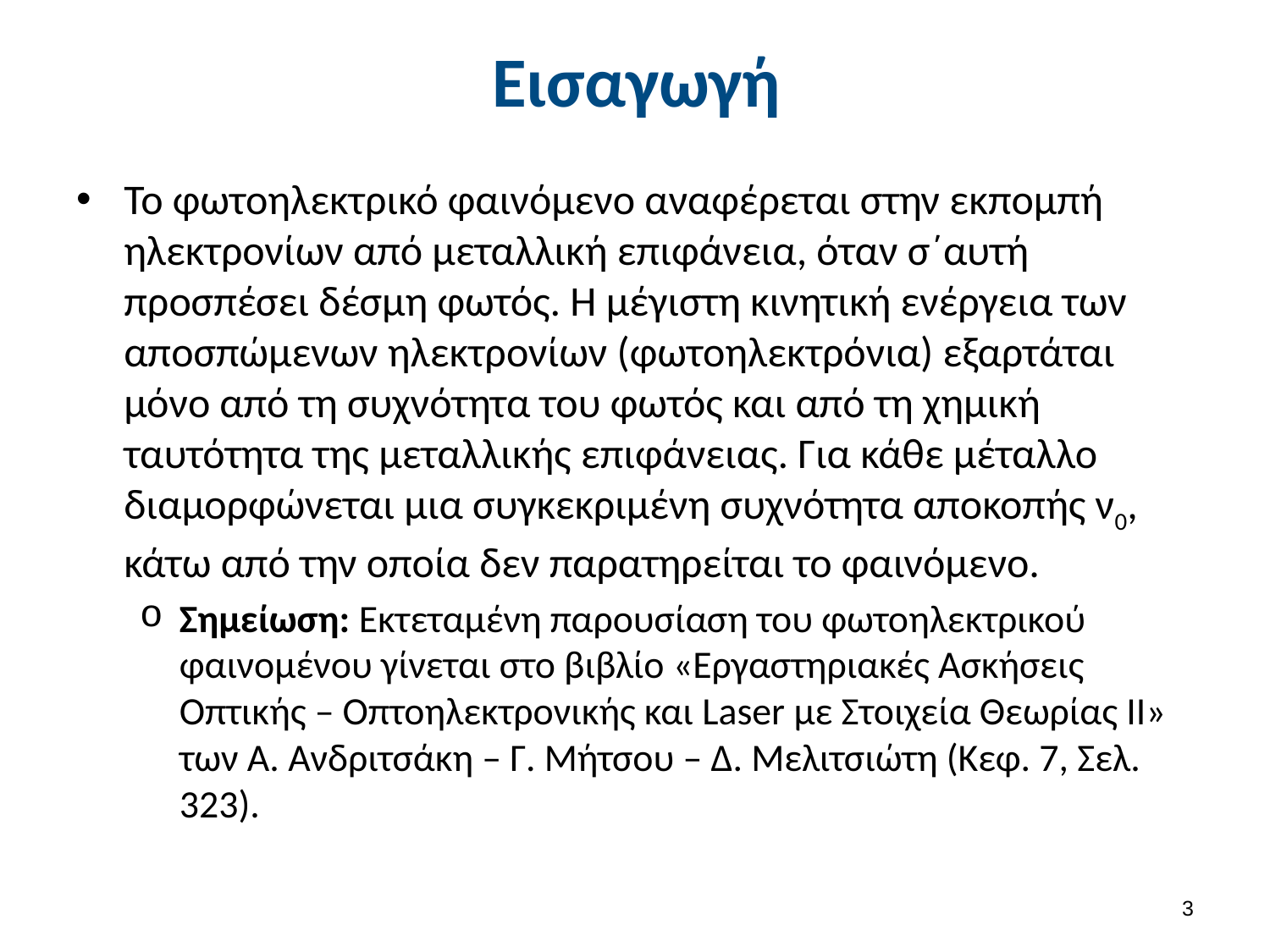

# Εισαγωγή
Το φωτοηλεκτρικό φαινόμενο αναφέρεται στην εκπομπή ηλεκτρονίων από μεταλλική επιφάνεια, όταν σ΄αυτή προσπέσει δέσμη φωτός. Η μέγιστη κινητική ενέργεια των αποσπώμενων ηλεκτρονίων (φωτοηλεκτρόνια) εξαρτάται μόνο από τη συχνότητα του φωτός και από τη χημική ταυτότητα της μεταλλικής επιφάνειας. Για κάθε μέταλλο διαμορφώνεται μια συγκεκριμένη συχνότητα αποκοπής ν0, κάτω από την οποία δεν παρατηρείται το φαινόμενο.
Σημείωση: Εκτεταμένη παρουσίαση του φωτοηλεκτρικού φαινομένου γίνεται στο βιβλίο «Εργαστηριακές Ασκήσεις Οπτικής – Οπτοηλεκτρονικής και Laser με Στοιχεία Θεωρίας ΙΙ» των Α. Ανδριτσάκη – Γ. Μήτσου – Δ. Μελιτσιώτη (Κεφ. 7, Σελ. 323).

3